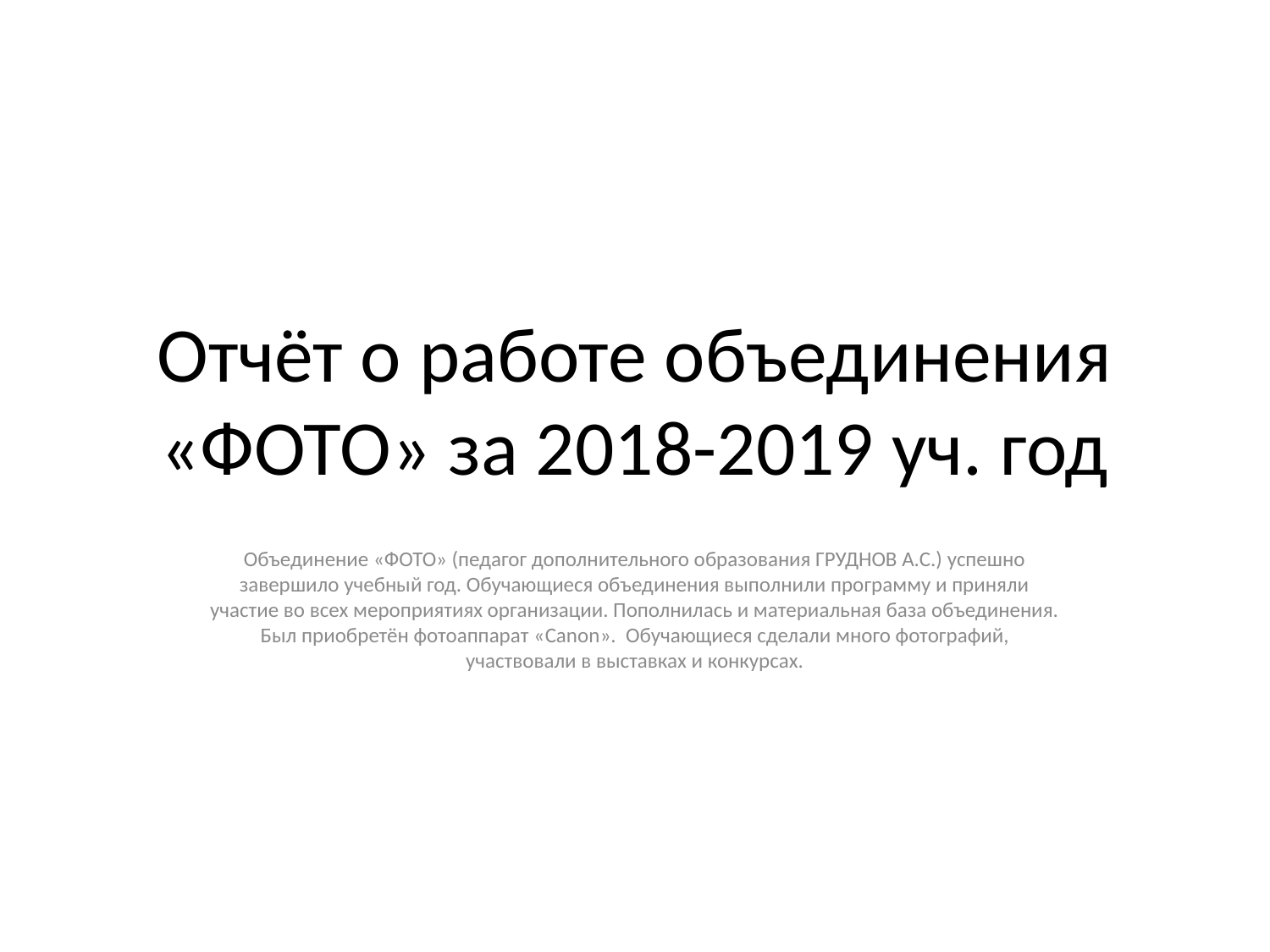

# Отчёт о работе объединения «ФОТО» за 2018-2019 уч. год
Объединение «ФОТО» (педагог дополнительного образования ГРУДНОВ А.С.) успешно завершило учебный год. Обучающиеся объединения выполнили программу и приняли участие во всех мероприятиях организации. Пополнилась и материальная база объединения. Был приобретён фотоаппарат «Canon».  Обучающиеся сделали много фотографий, участвовали в выставках и конкурсах.